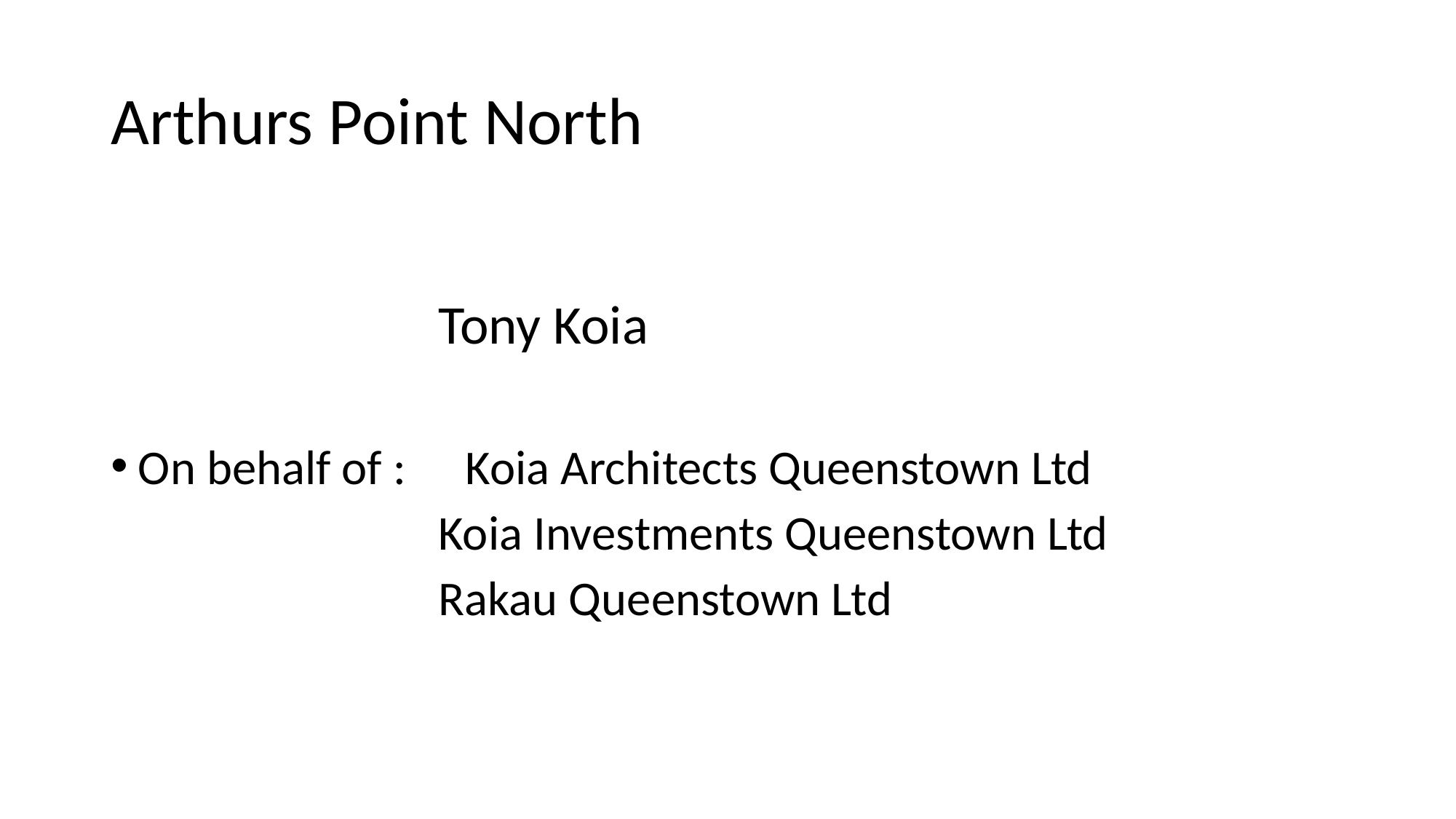

# Arthurs Point North

Tony Koia

On behalf of :	Koia Architects Queenstown Ltd
Koia Investments Queenstown Ltd
Rakau Queenstown Ltd